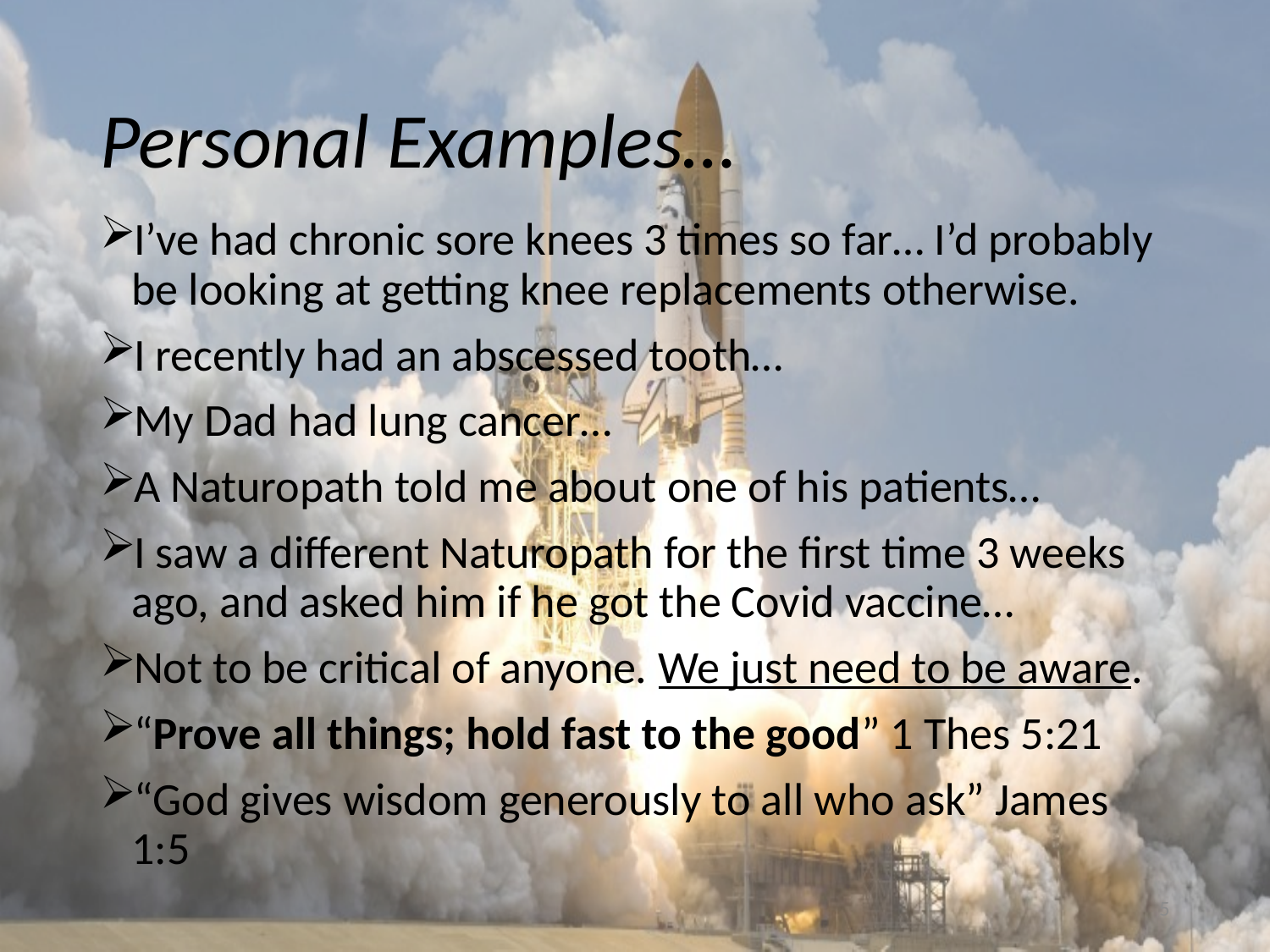

# Personal Examples…
I’ve had chronic sore knees 3 times so far… I’d probably be looking at getting knee replacements otherwise.
I recently had an abscessed tooth…
My Dad had lung cancer…
A Naturopath told me about one of his patients…
I saw a different Naturopath for the first time 3 weeks ago, and asked him if he got the Covid vaccine…
Not to be critical of anyone. We just need to be aware.
“Prove all things; hold fast to the good” 1 Thes 5:21
“God gives wisdom generously to all who ask” James 1:5
5